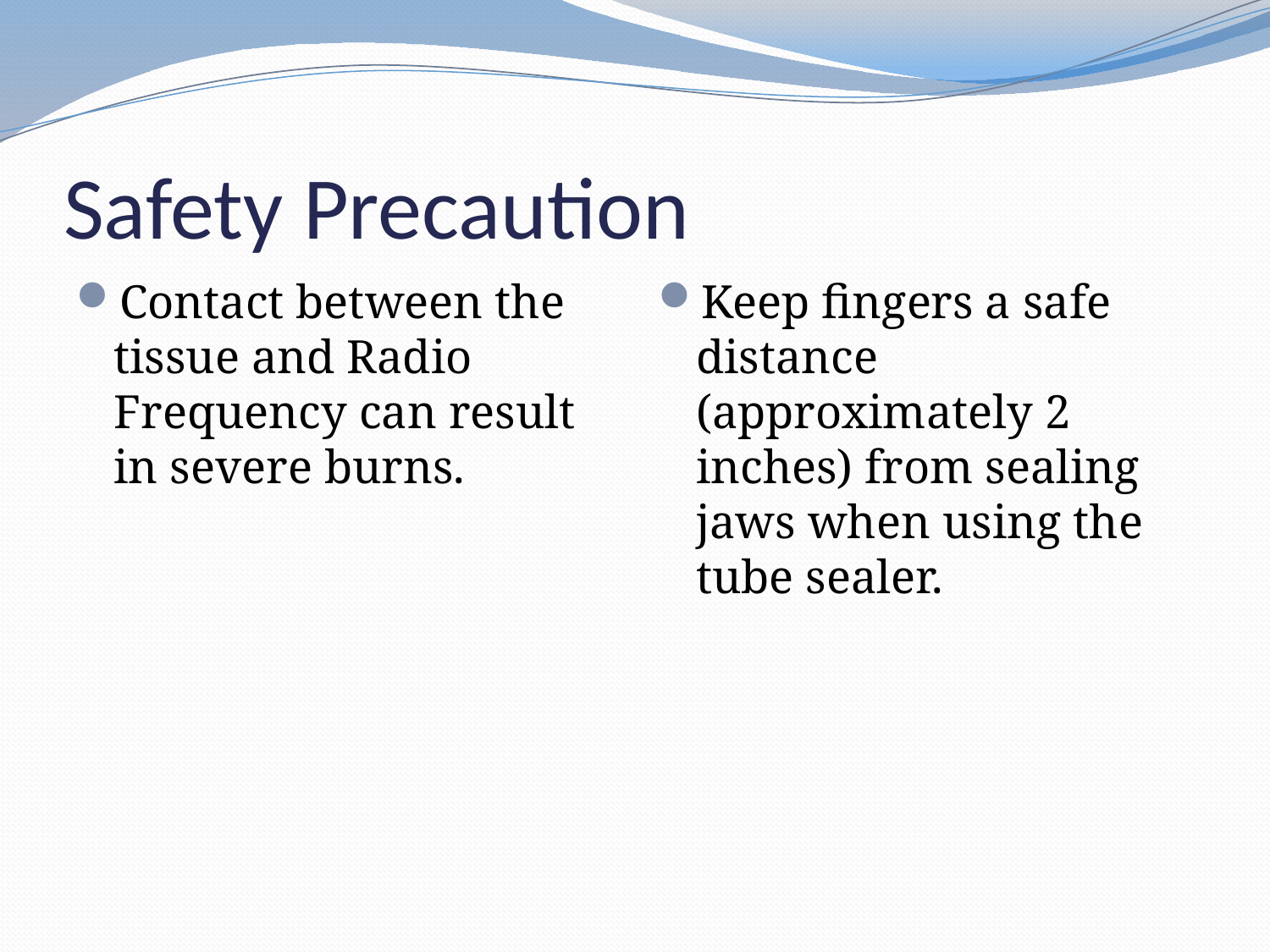

# Safety Precaution
Contact between the tissue and Radio Frequency can result in severe burns.
Keep fingers a safe distance (approximately 2 inches) from sealing jaws when using the tube sealer.